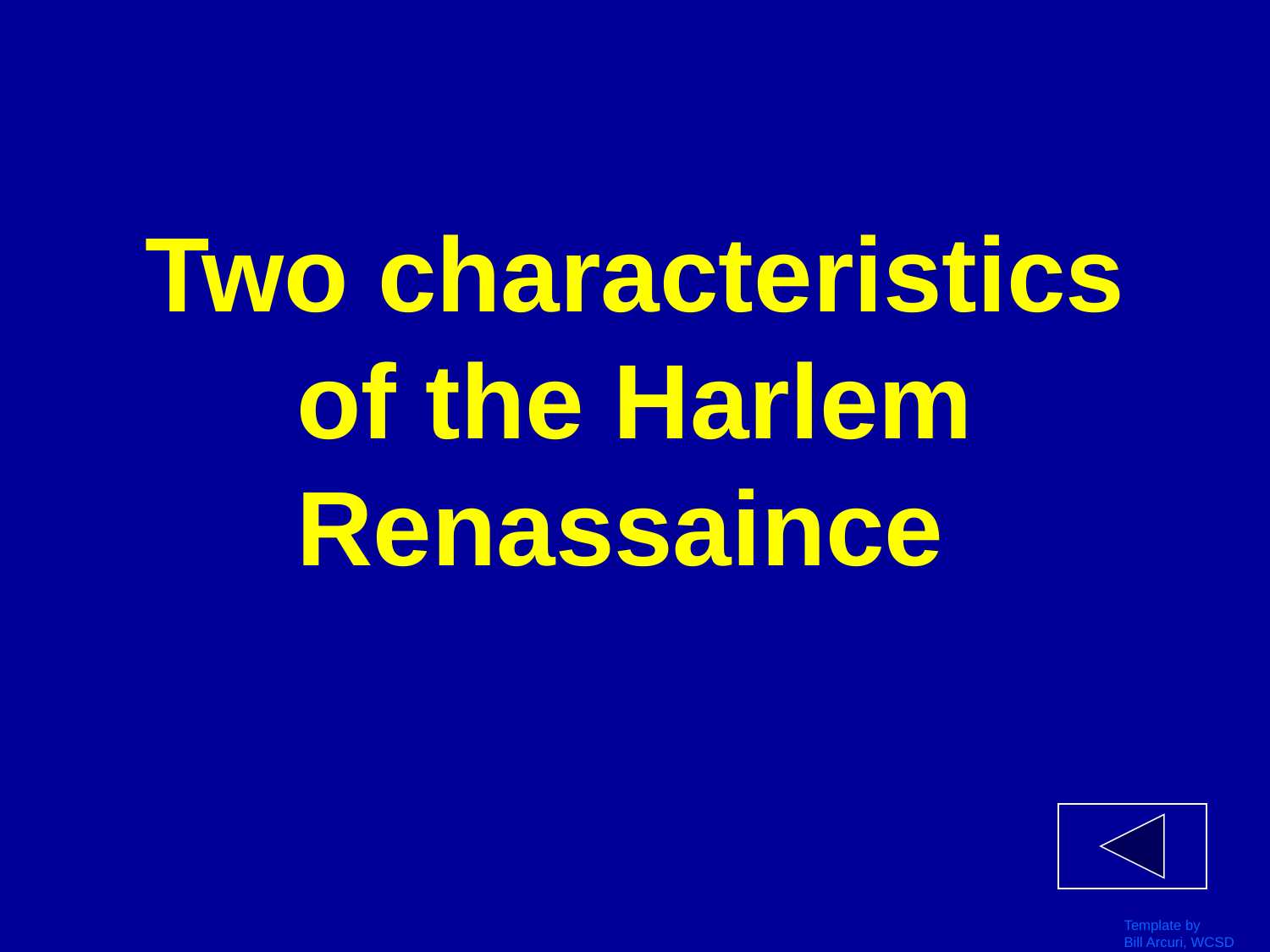

# Two characteristics of the Harlem Renassaince

Template by
Bill Arcuri, WCSD